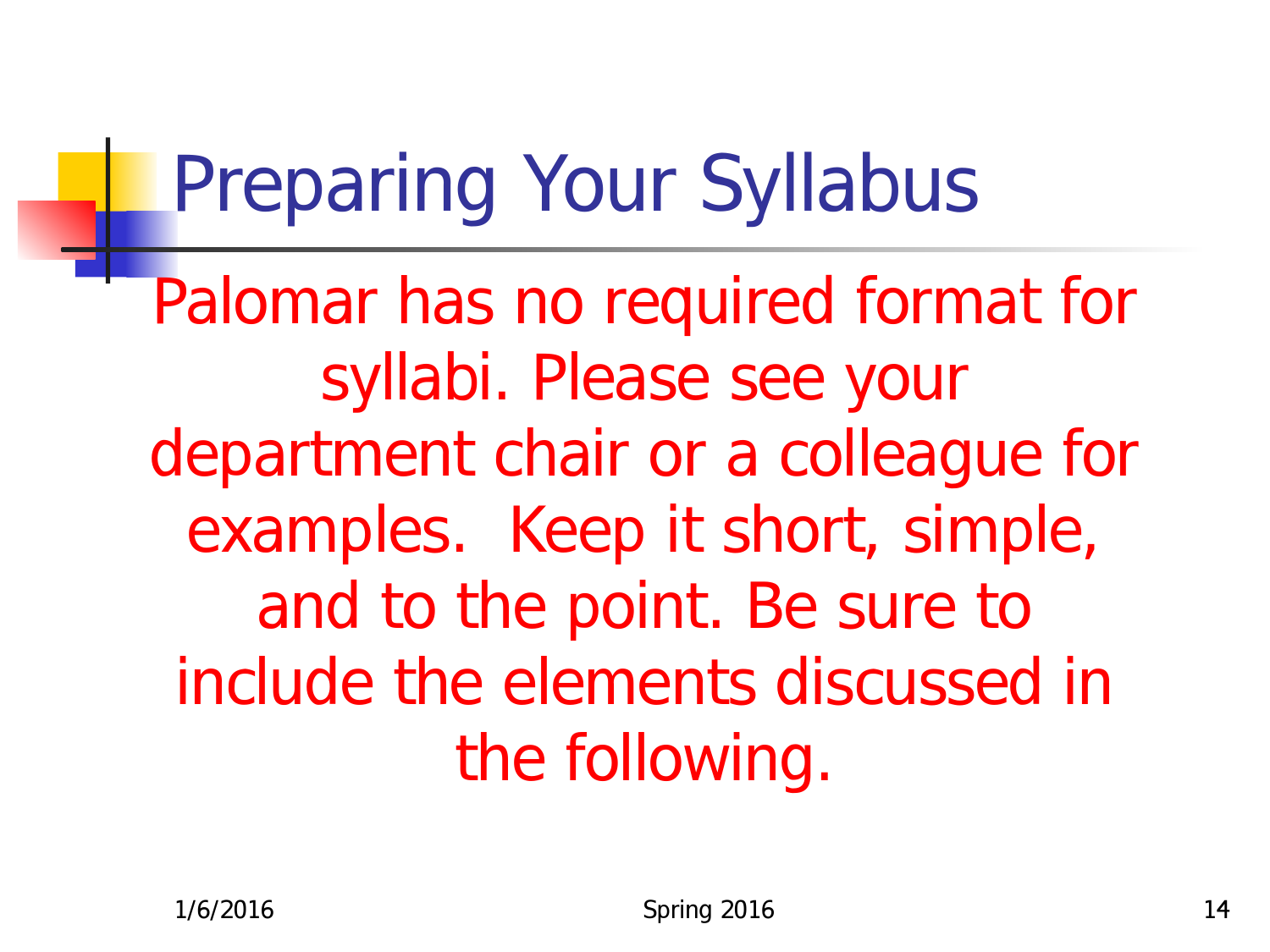

# Preparing Your Syllabus
Palomar has no required format for syllabi. Please see your department chair or a colleague for examples.  Keep it short, simple, and to the point. Be sure to include the elements discussed in the following.
1/6/2016
Spring 2016
14